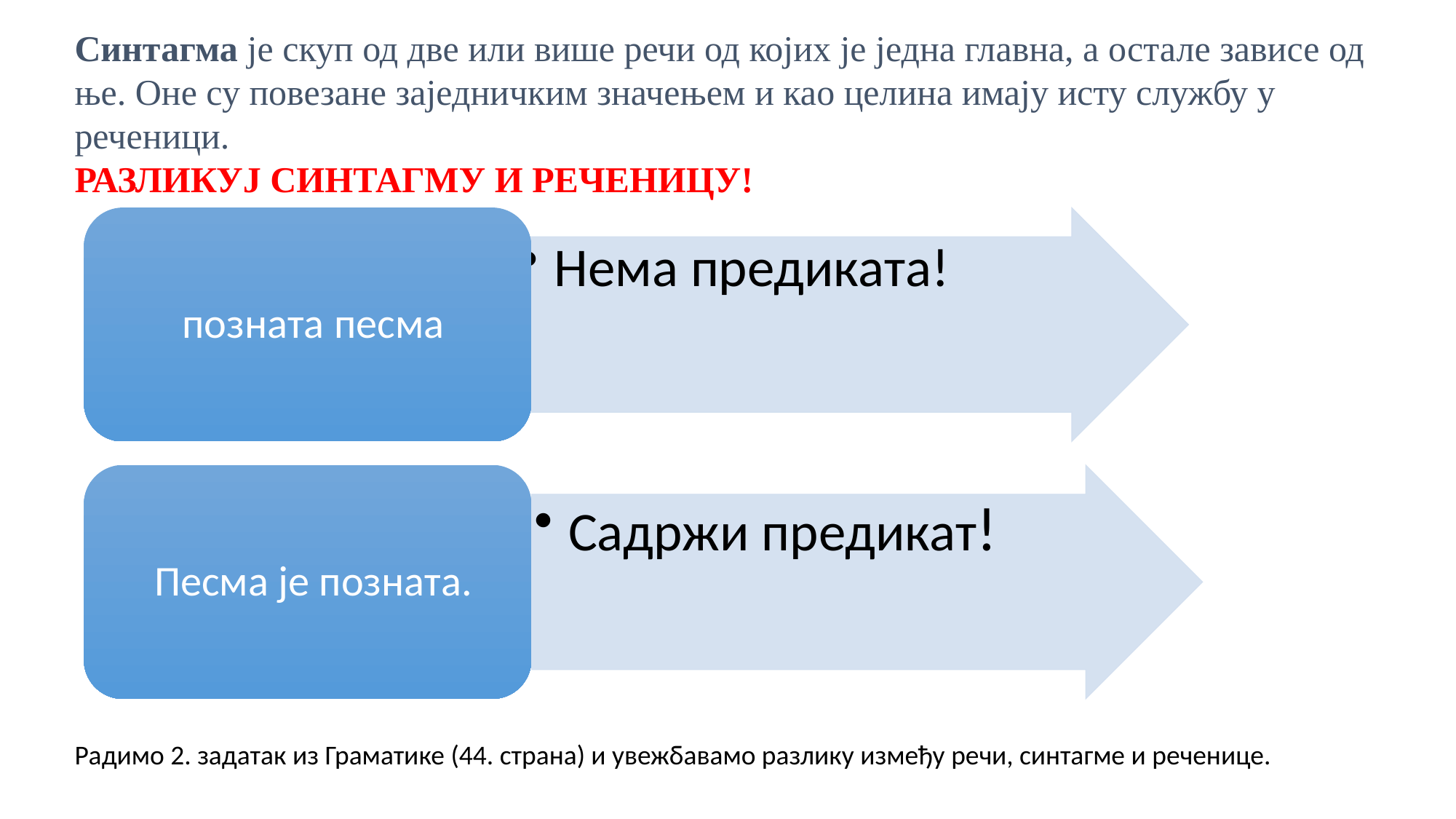

Синтагма је скуп од две или више речи од којих је једна главна, а остале зависе од ње. Оне су повезане заједничким значењем и као целина имају исту службу у реченици.
РАЗЛИКУЈ СИНТАГМУ И РЕЧЕНИЦУ!
Нема предиката!
позната песма
Садржи предикат!
Песма је позната.
Радимо 2. задатак из Граматике (44. страна) и увежбавамо разлику између речи, синтагме и реченице.